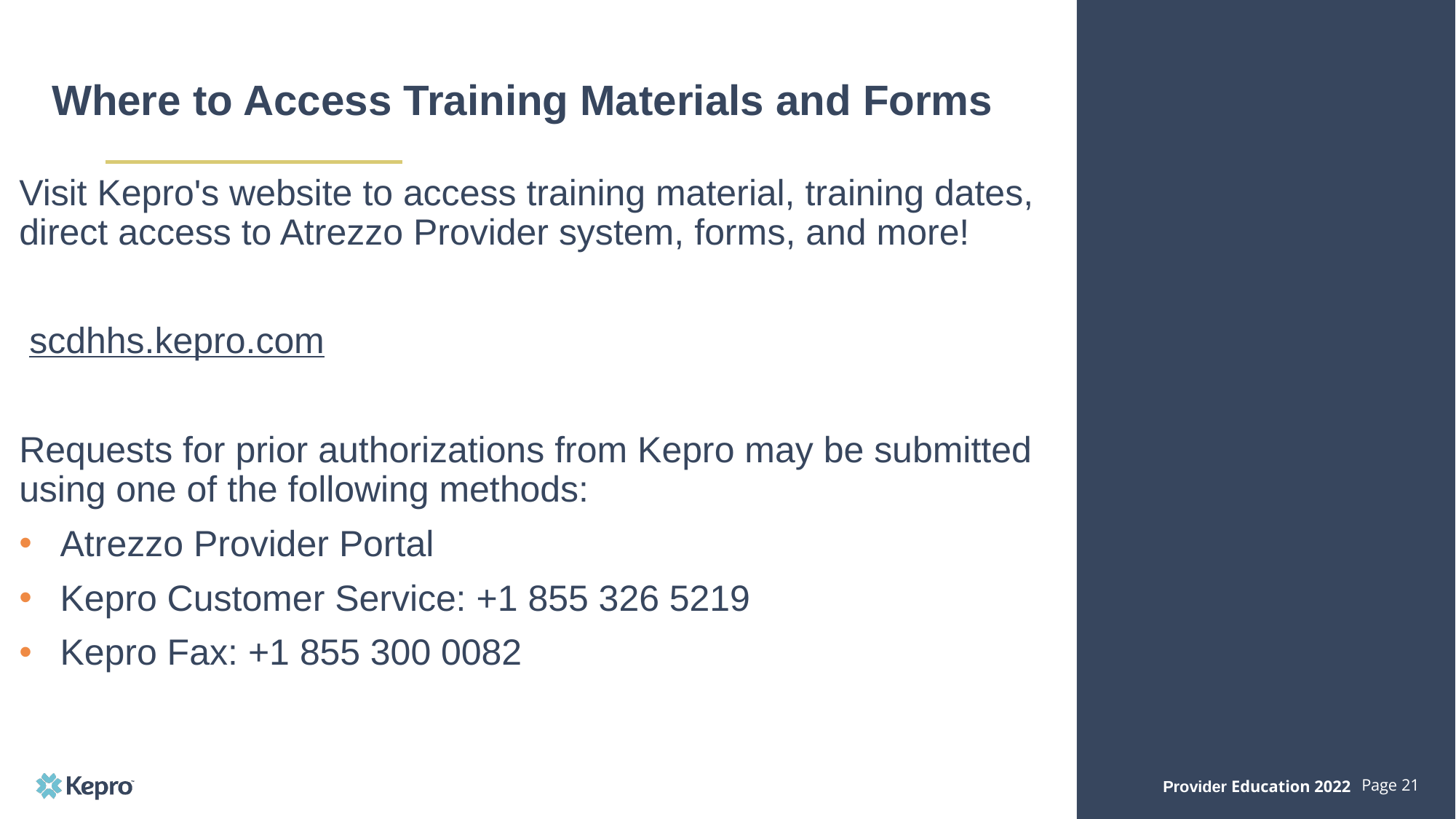

# Where to Access Training Materials and Forms
Visit Kepro's website to access training material, training dates, direct access to Atrezzo Provider system, forms, and more!

 scdhhs.kepro.com

Requests for prior authorizations from Kepro may be submitted using one of the following methods:
Atrezzo Provider Portal
Kepro Customer Service: +1 855 326 5219
Kepro Fax: +1 855 300 0082

Provider Education 2022
Page 21